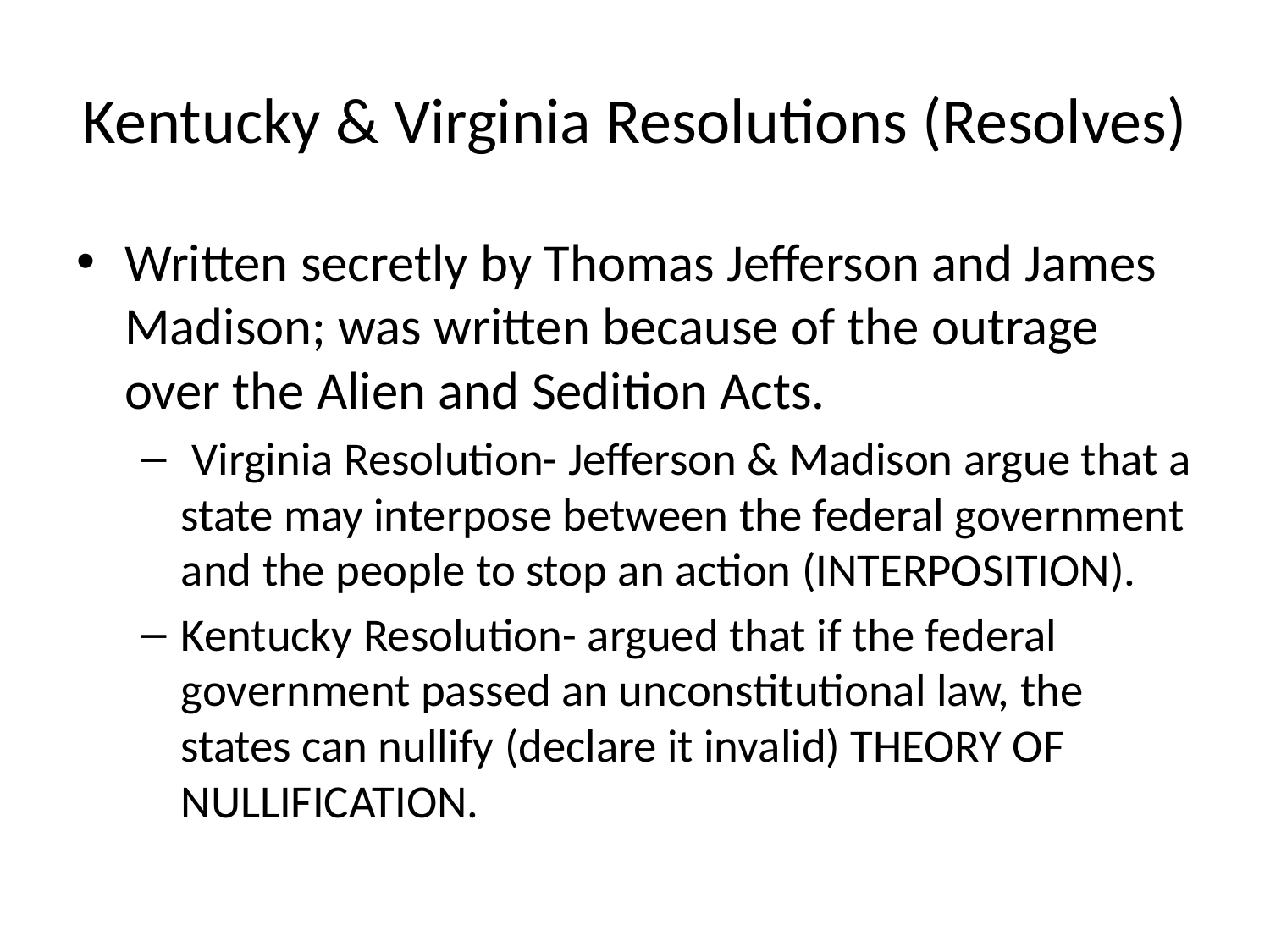

# Kentucky & Virginia Resolutions (Resolves)
Written secretly by Thomas Jefferson and James Madison; was written because of the outrage over the Alien and Sedition Acts.
 Virginia Resolution- Jefferson & Madison argue that a state may interpose between the federal government and the people to stop an action (INTERPOSITION).
Kentucky Resolution- argued that if the federal government passed an unconstitutional law, the states can nullify (declare it invalid) THEORY OF NULLIFICATION.